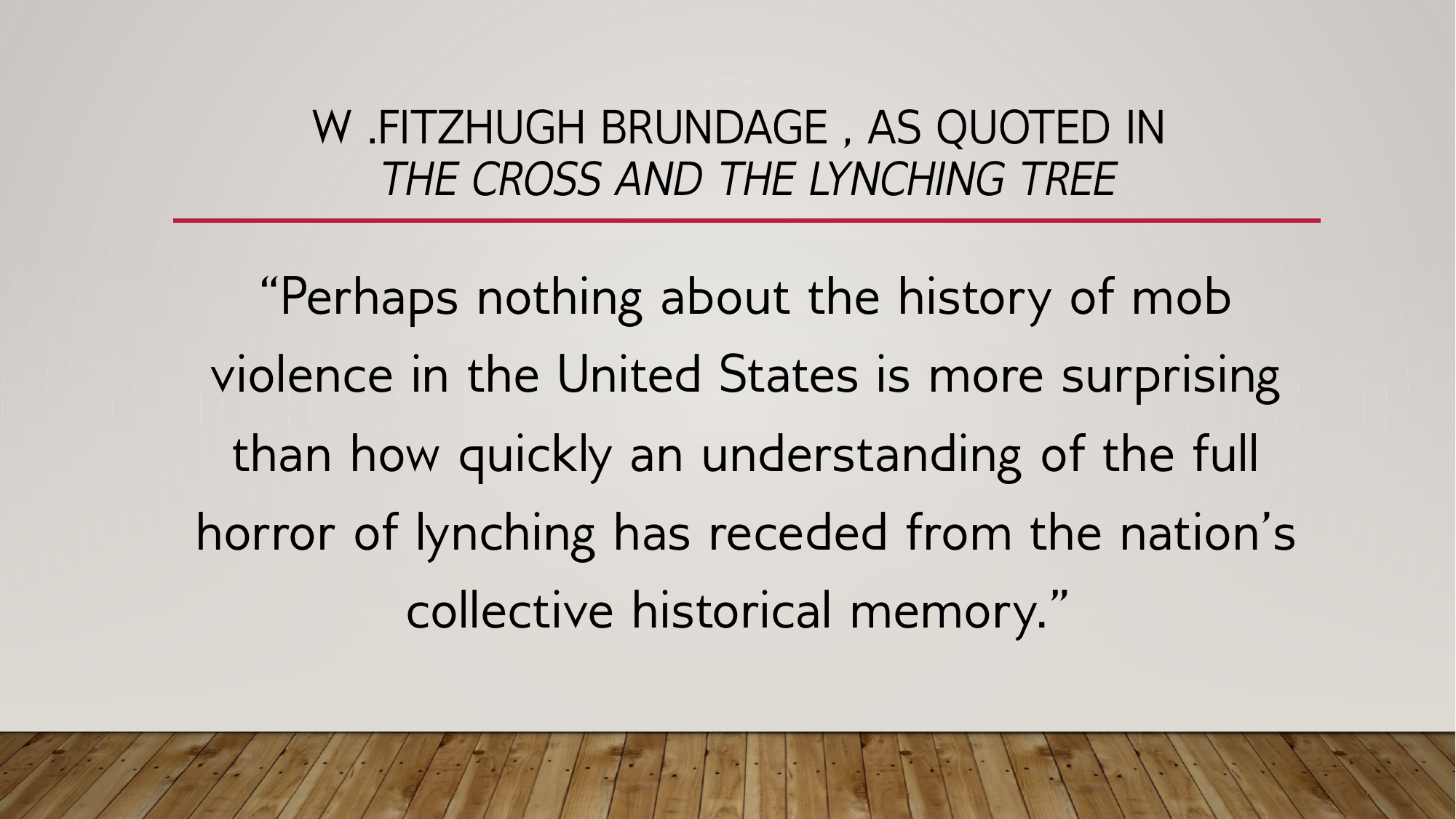

# W .Fitzhugh Brundage , as quoted in The Cross and the Lynching Tree
“Perhaps nothing about the history of mob violence in the United States is more surprising than how quickly an understanding of the full horror of lynching has receded from the nation’s collective historical memory.”